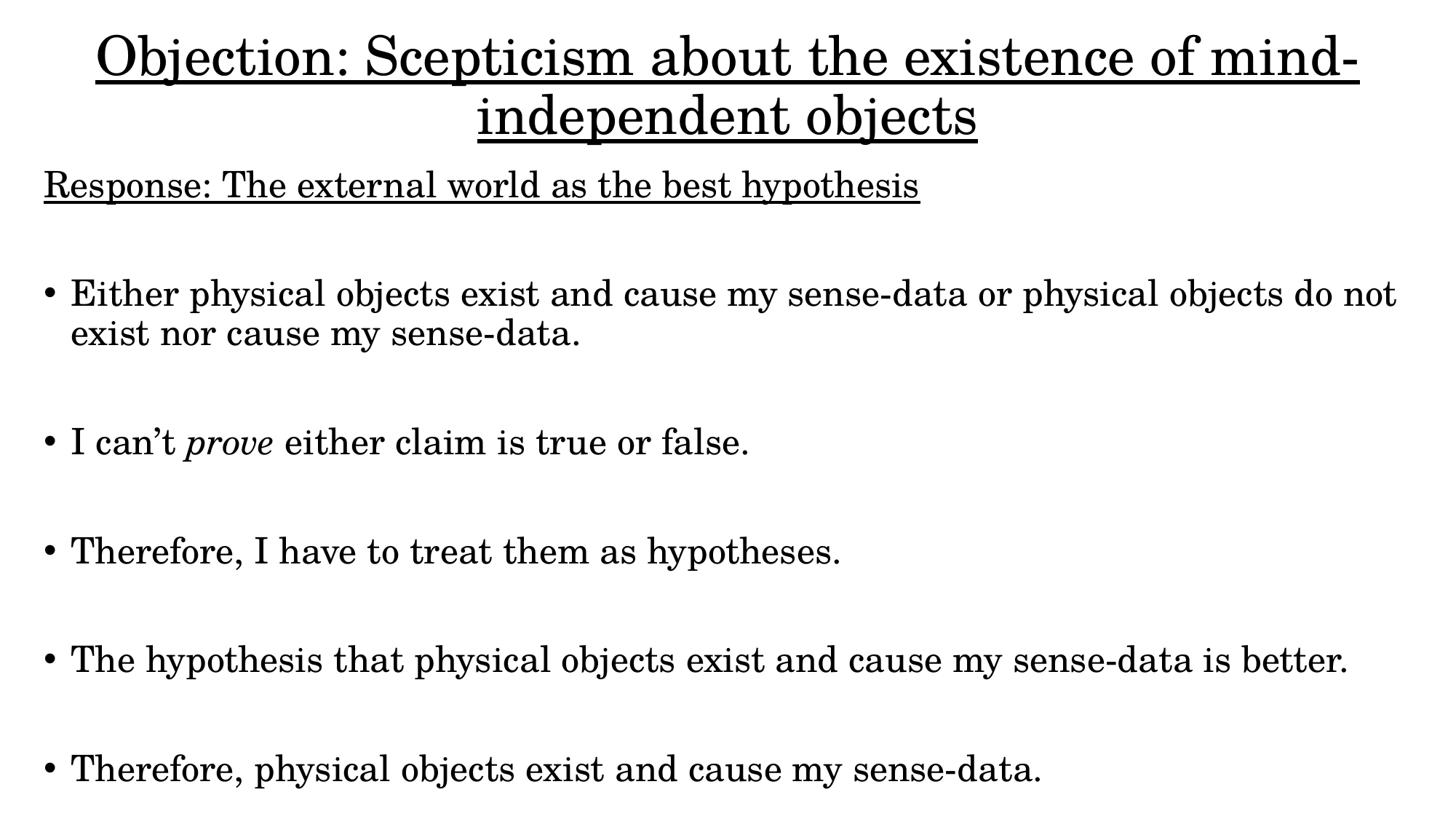

# Objection: Scepticism about the existence of mind-independent objects
Response: The external world as the best hypothesis

Either physical objects exist and cause my sense-data or physical objects do not exist nor cause my sense-data.

I can’t prove either claim is true or false.

Therefore, I have to treat them as hypotheses.

The hypothesis that physical objects exist and cause my sense-data is better.

Therefore, physical objects exist and cause my sense-data.